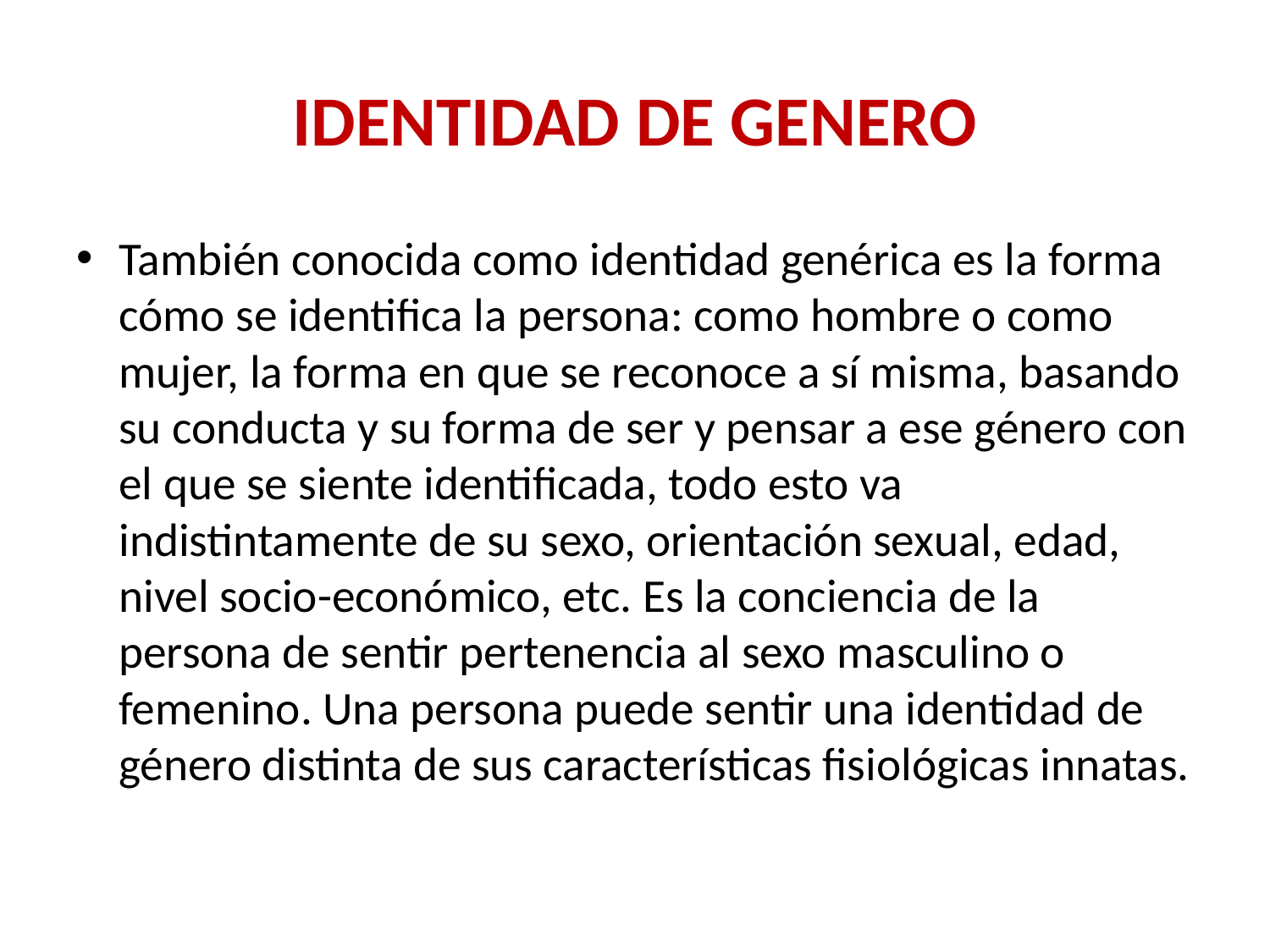

# IDENTIDAD DE GENERO
También conocida como identidad genérica es la forma cómo se identifica la persona: como hombre o como mujer, la forma en que se reconoce a sí misma, basando su conducta y su forma de ser y pensar a ese género con el que se siente identificada, todo esto va indistintamente de su sexo, orientación sexual, edad, nivel socio-económico, etc. Es la conciencia de la persona de sentir pertenencia al sexo masculino o femenino. Una persona puede sentir una identidad de género distinta de sus características fisiológicas innatas.